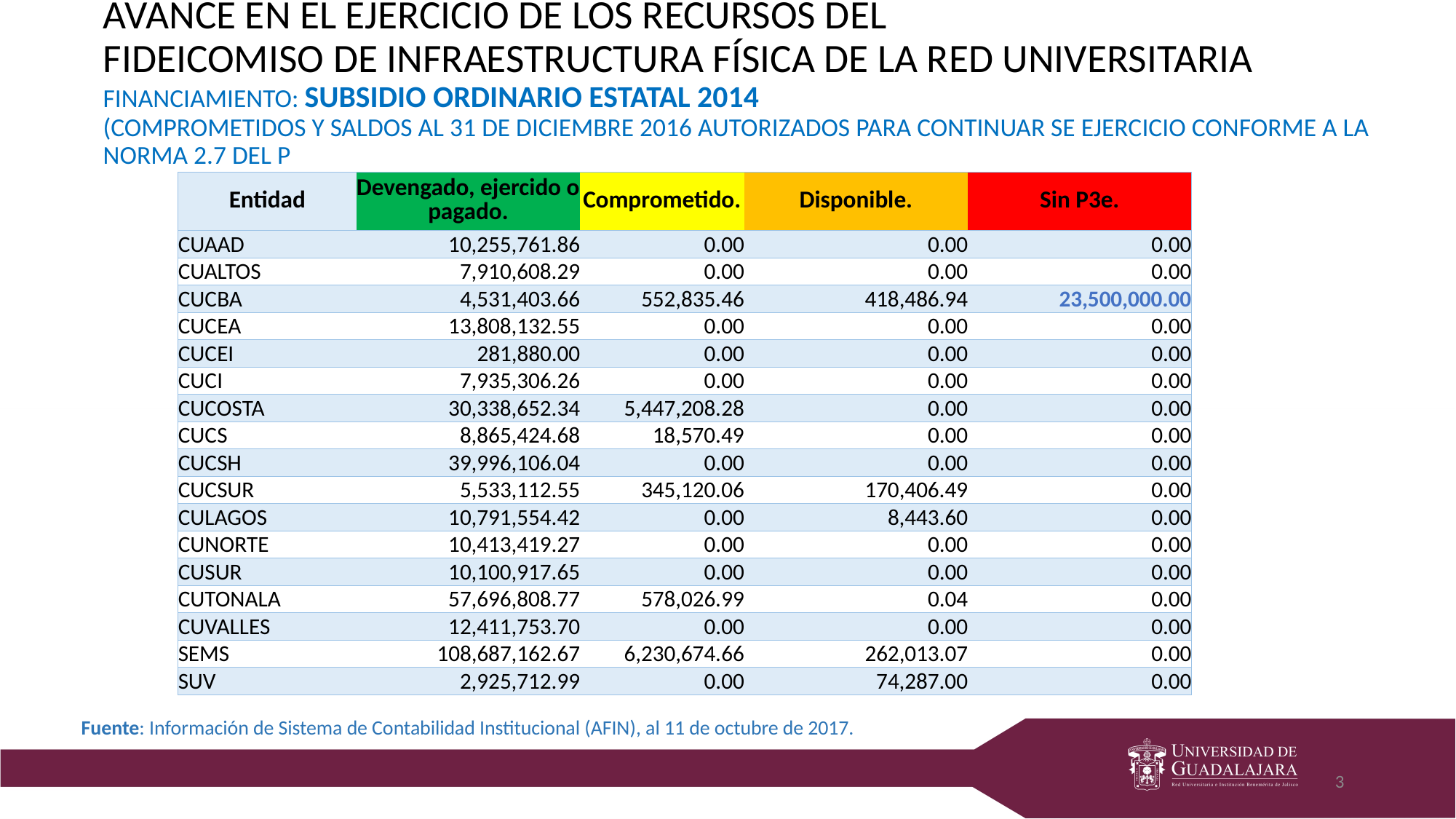

# Avance en el Ejercicio de los Recursos del Fideicomiso de Infraestructura Física de la Red Universitaria Financiamiento: Subsidio Ordinario Estatal 2014 (Comprometidos y Saldos al 31 de diciembre 2016 autorizados para continuar se ejercicio conforme a la Norma 2.7 del PIE 2016)
| Entidad | Devengado, ejercido o pagado. | Comprometido. | Disponible. | Sin P3e. |
| --- | --- | --- | --- | --- |
| CUAAD | 10,255,761.86 | 0.00 | 0.00 | 0.00 |
| CUALTOS | 7,910,608.29 | 0.00 | 0.00 | 0.00 |
| CUCBA | 4,531,403.66 | 552,835.46 | 418,486.94 | 23,500,000.00 |
| CUCEA | 13,808,132.55 | 0.00 | 0.00 | 0.00 |
| CUCEI | 281,880.00 | 0.00 | 0.00 | 0.00 |
| CUCI | 7,935,306.26 | 0.00 | 0.00 | 0.00 |
| CUCOSTA | 30,338,652.34 | 5,447,208.28 | 0.00 | 0.00 |
| CUCS | 8,865,424.68 | 18,570.49 | 0.00 | 0.00 |
| CUCSH | 39,996,106.04 | 0.00 | 0.00 | 0.00 |
| CUCSUR | 5,533,112.55 | 345,120.06 | 170,406.49 | 0.00 |
| CULAGOS | 10,791,554.42 | 0.00 | 8,443.60 | 0.00 |
| CUNORTE | 10,413,419.27 | 0.00 | 0.00 | 0.00 |
| CUSUR | 10,100,917.65 | 0.00 | 0.00 | 0.00 |
| CUTONALA | 57,696,808.77 | 578,026.99 | 0.04 | 0.00 |
| CUVALLES | 12,411,753.70 | 0.00 | 0.00 | 0.00 |
| SEMS | 108,687,162.67 | 6,230,674.66 | 262,013.07 | 0.00 |
| SUV | 2,925,712.99 | 0.00 | 74,287.00 | 0.00 |
Fuente: Información de Sistema de Contabilidad Institucional (AFIN), al 11 de octubre de 2017.
3